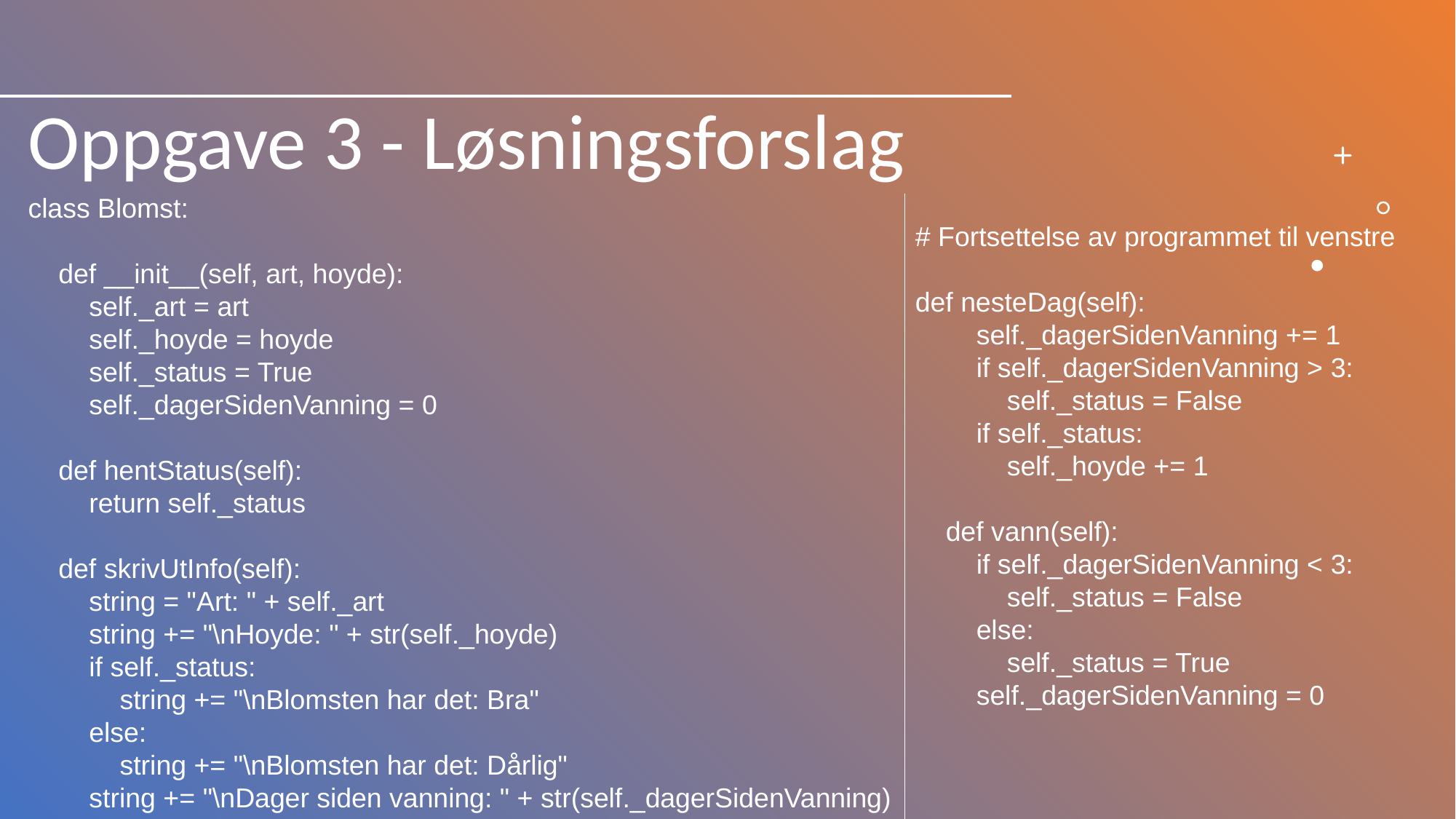

# Oppgave 3 - Løsningsforslag

class Blomst:
    def __init__(self, art, hoyde):
        self._art = art
        self._hoyde = hoyde
        self._status = True
        self._dagerSidenVanning = 0
    def hentStatus(self):
        return self._status
    def skrivUtInfo(self):
        string = "Art: " + self._art
        string += "\nHoyde: " + str(self._hoyde)
        if self._status:
            string += "\nBlomsten har det: Bra"
        else:
            string += "\nBlomsten har det: Dårlig"
        string += "\nDager siden vanning: " + str(self._dagerSidenVanning)

# Fortsettelse av programmet til venstre

def nesteDag(self):
        self._dagerSidenVanning += 1
        if self._dagerSidenVanning > 3:
            self._status = False
        if self._status:
            self._hoyde += 1
    def vann(self):
        if self._dagerSidenVanning < 3:
            self._status = False
        else:
            self._status = True
        self._dagerSidenVanning = 0